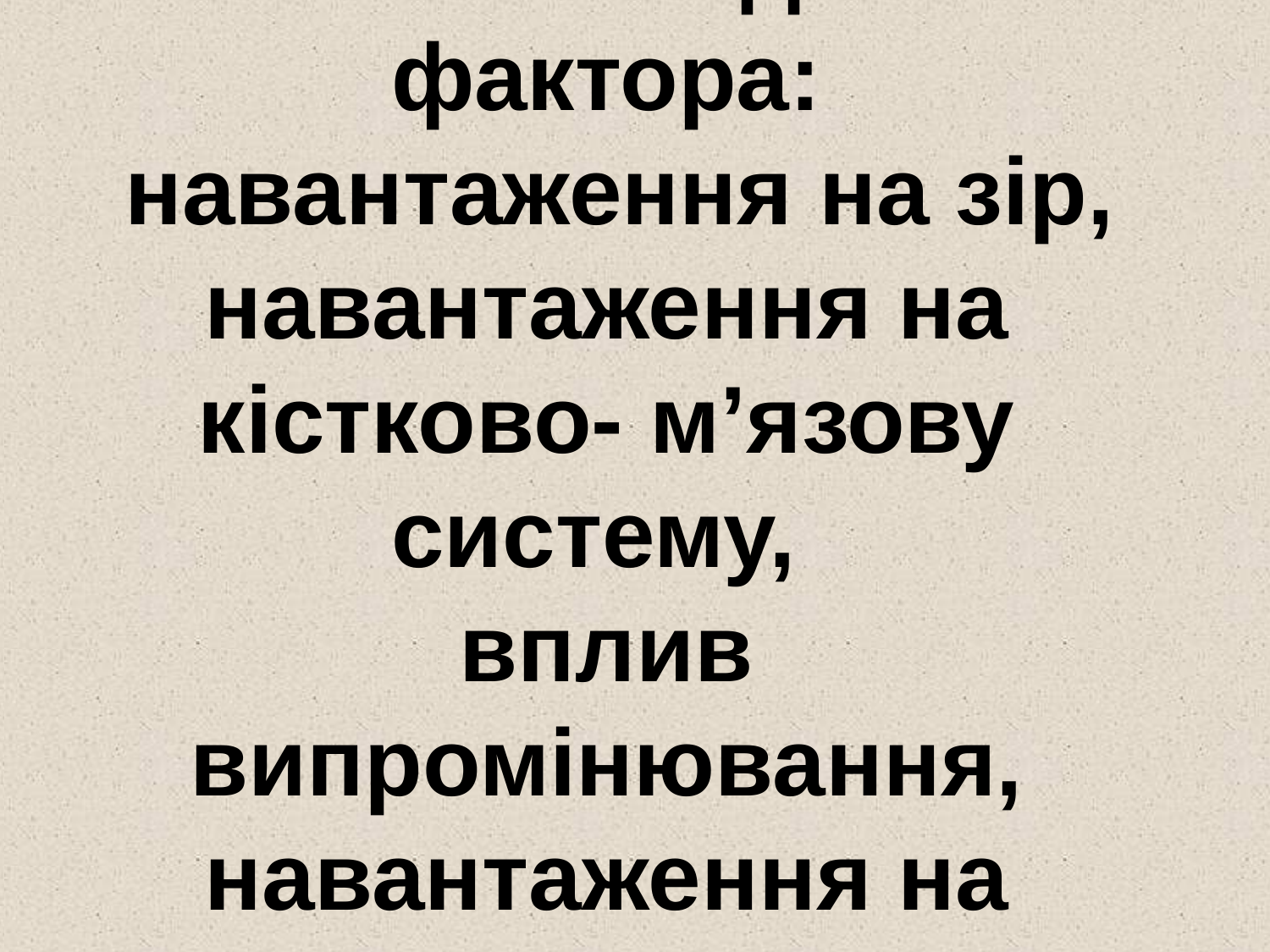

# Існують чотири головних шкідливих фактора: навантаження на зір, навантаження на кістково- м’язову систему, вплив випромінювання, навантаження на психіку.